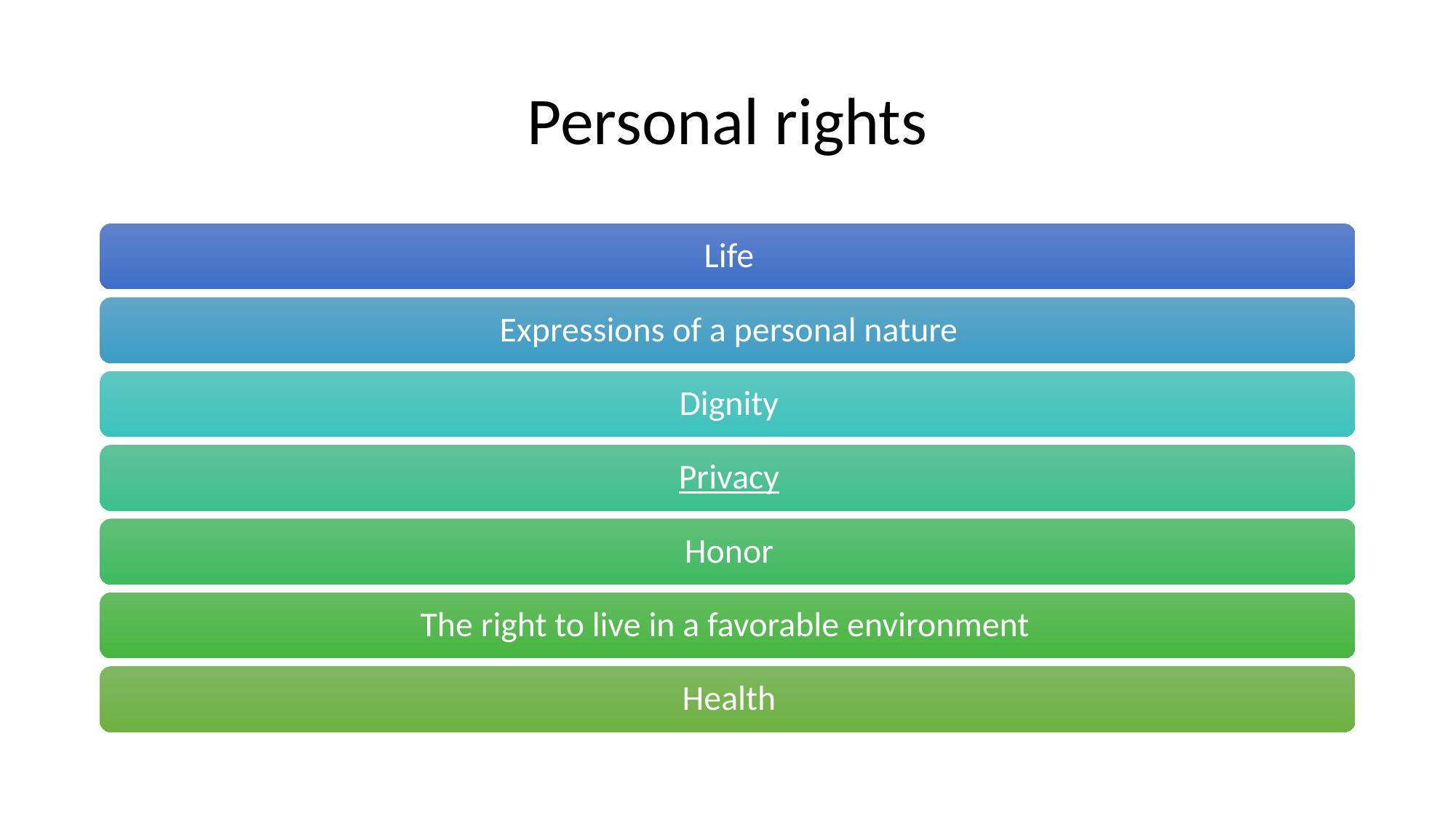

# Personal rights
Life
Expressions of a personal nature
Dignity
Privacy
Honor
The right to live in a favorable environment
Health